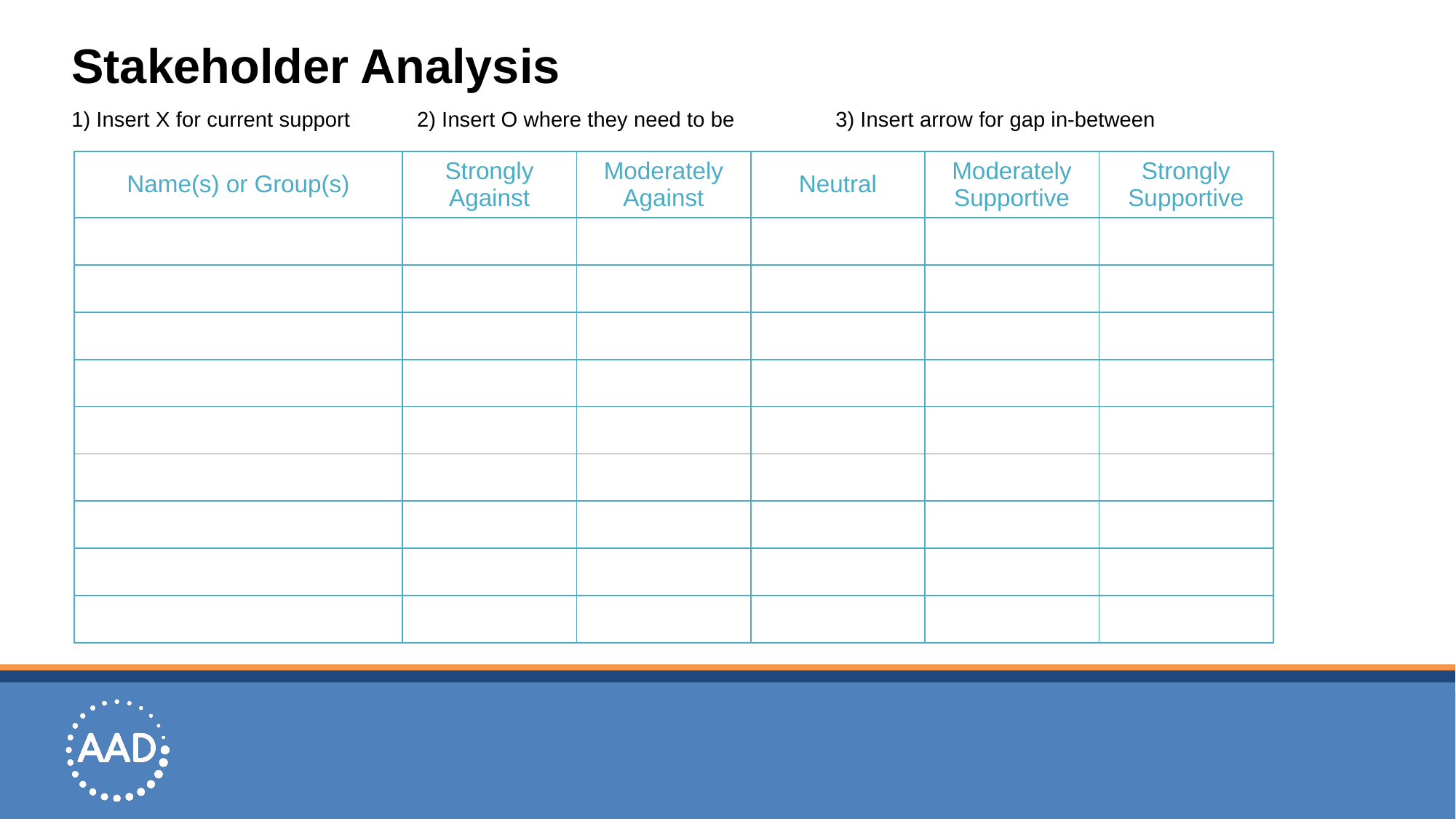

# Stakeholder Analysis
1) Insert X for current support	   2) Insert O where they need to be      	3) Insert arrow for gap in-between
| Name(s) or Group(s) | Strongly Against | Moderately Against | Neutral | Moderately Supportive | Strongly Supportive |
| --- | --- | --- | --- | --- | --- |
|  |  |  |  |  |  |
|  |  |  |  |  |  |
|  |  |  |  |  |  |
|  |  |  |  |  |  |
|  |  |  |  |  |  |
|  |  |  |  |  |  |
|  |  |  |  |  |  |
|  |  |  |  |  |  |
|  |  |  |  |  |  |